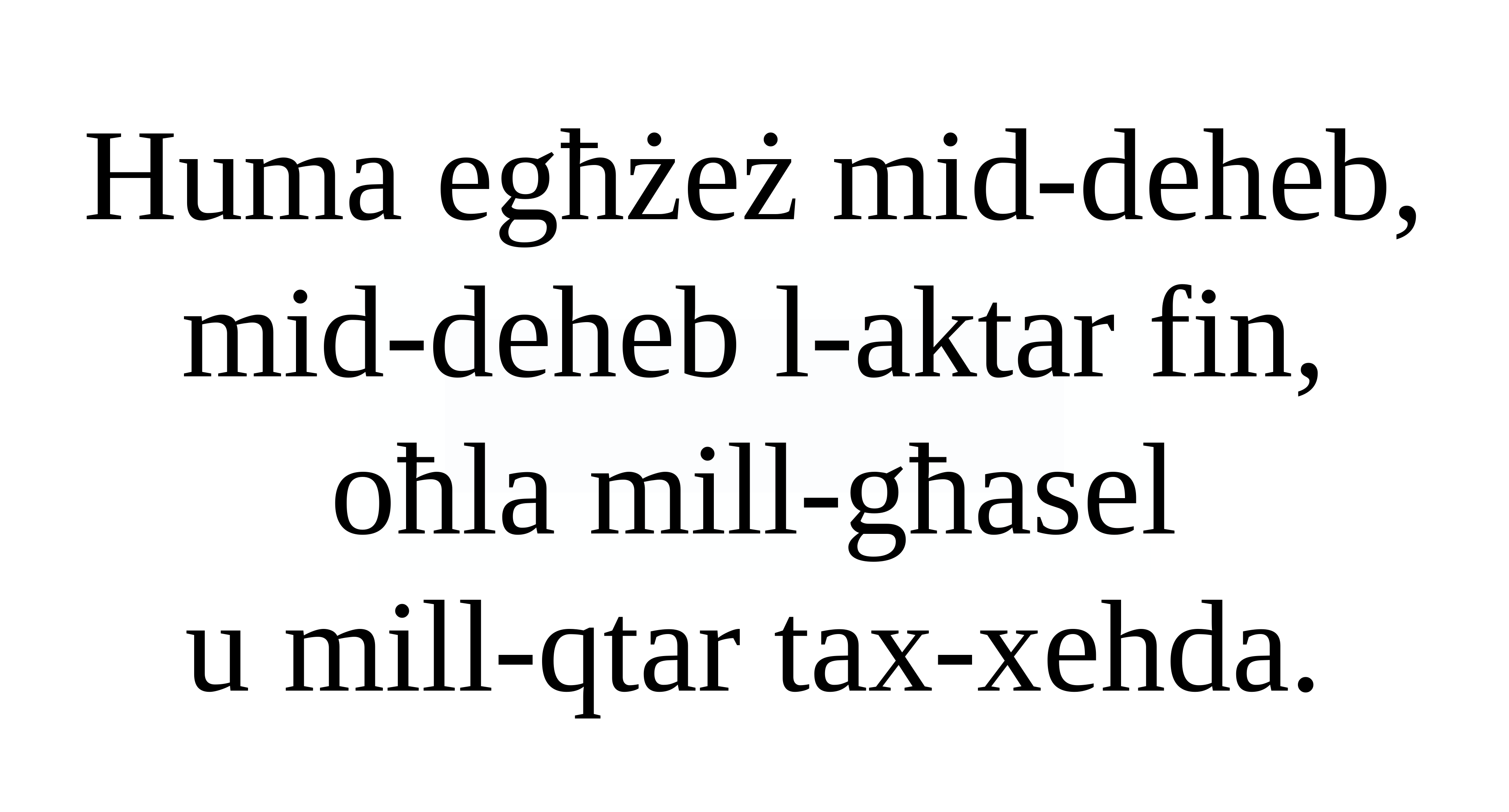

Huma egħżeż mid-deheb,
mid-deheb l-aktar fin,
oħla mill-għasel
u mill-qtar tax-xehda.